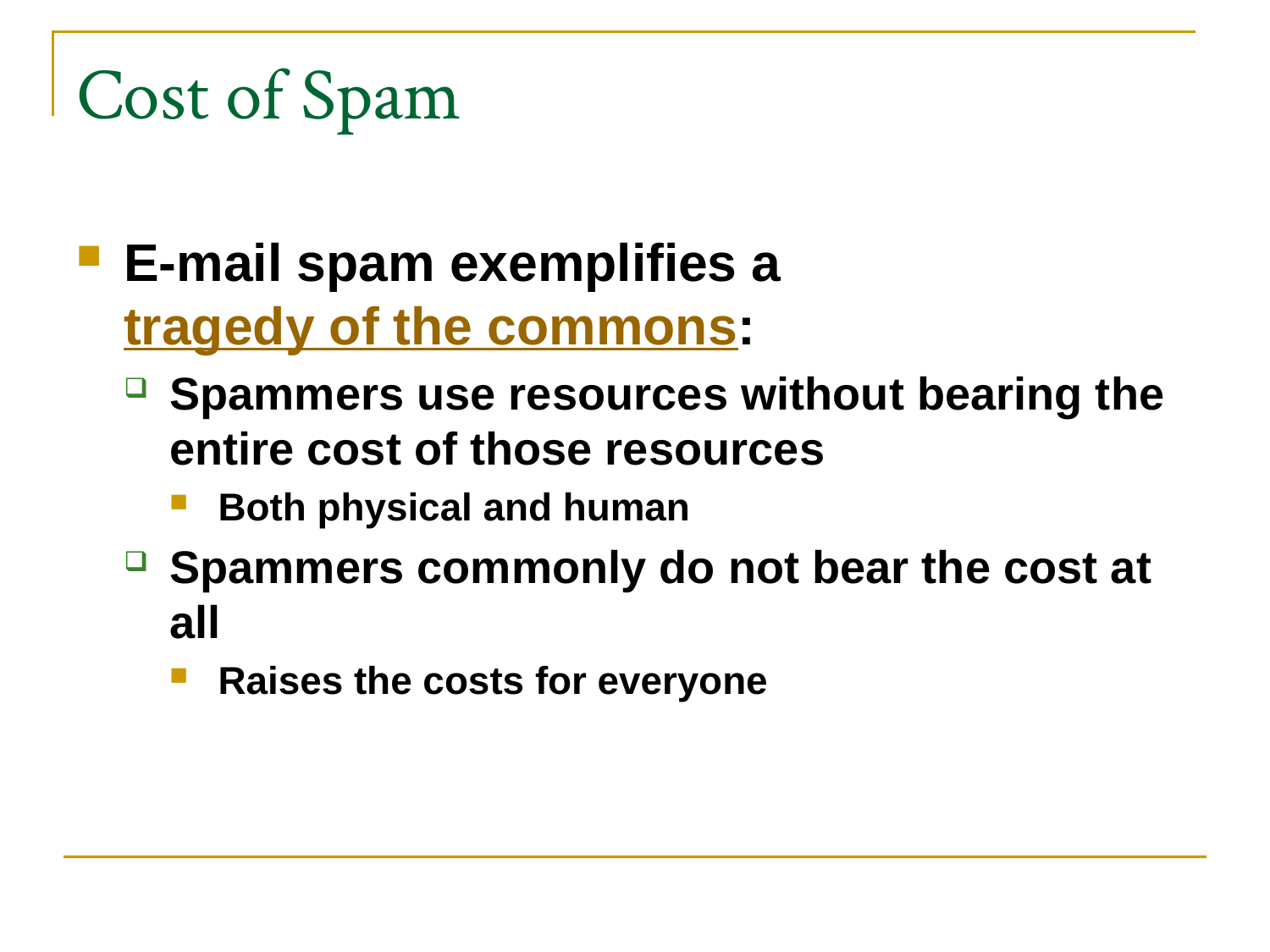

# Cost of Spam
E-mail spam exemplifies a tragedy of the commons:
Spammers use resources without bearing the entire cost of those resources
Both physical and human
Spammers commonly do not bear the cost at all
Raises the costs for everyone